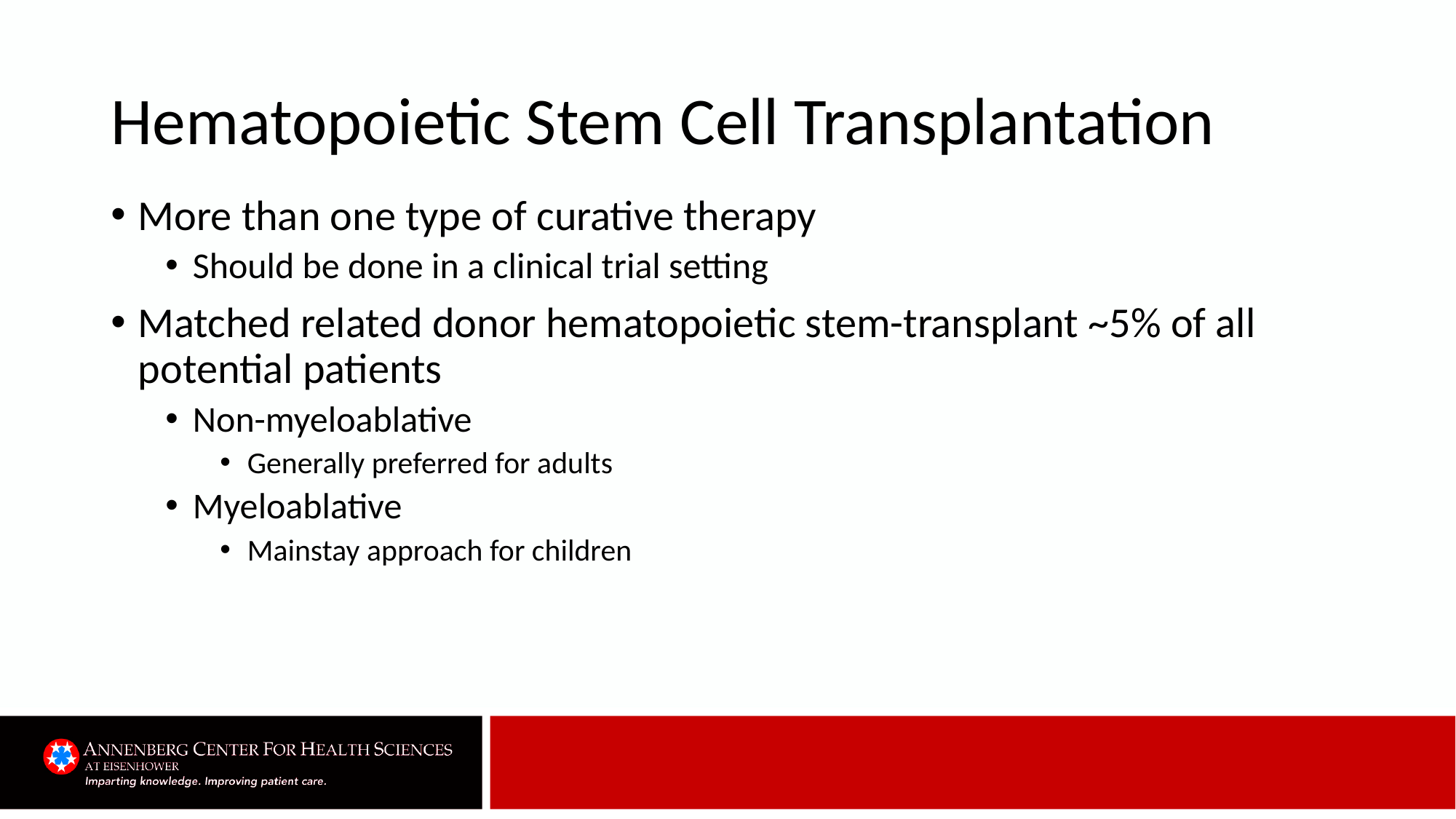

# Hematopoietic Stem Cell Transplantation
More than one type of curative therapy
Should be done in a clinical trial setting
Matched related donor hematopoietic stem-transplant ~5% of all potential patients
Non-myeloablative
Generally preferred for adults
Myeloablative
Mainstay approach for children